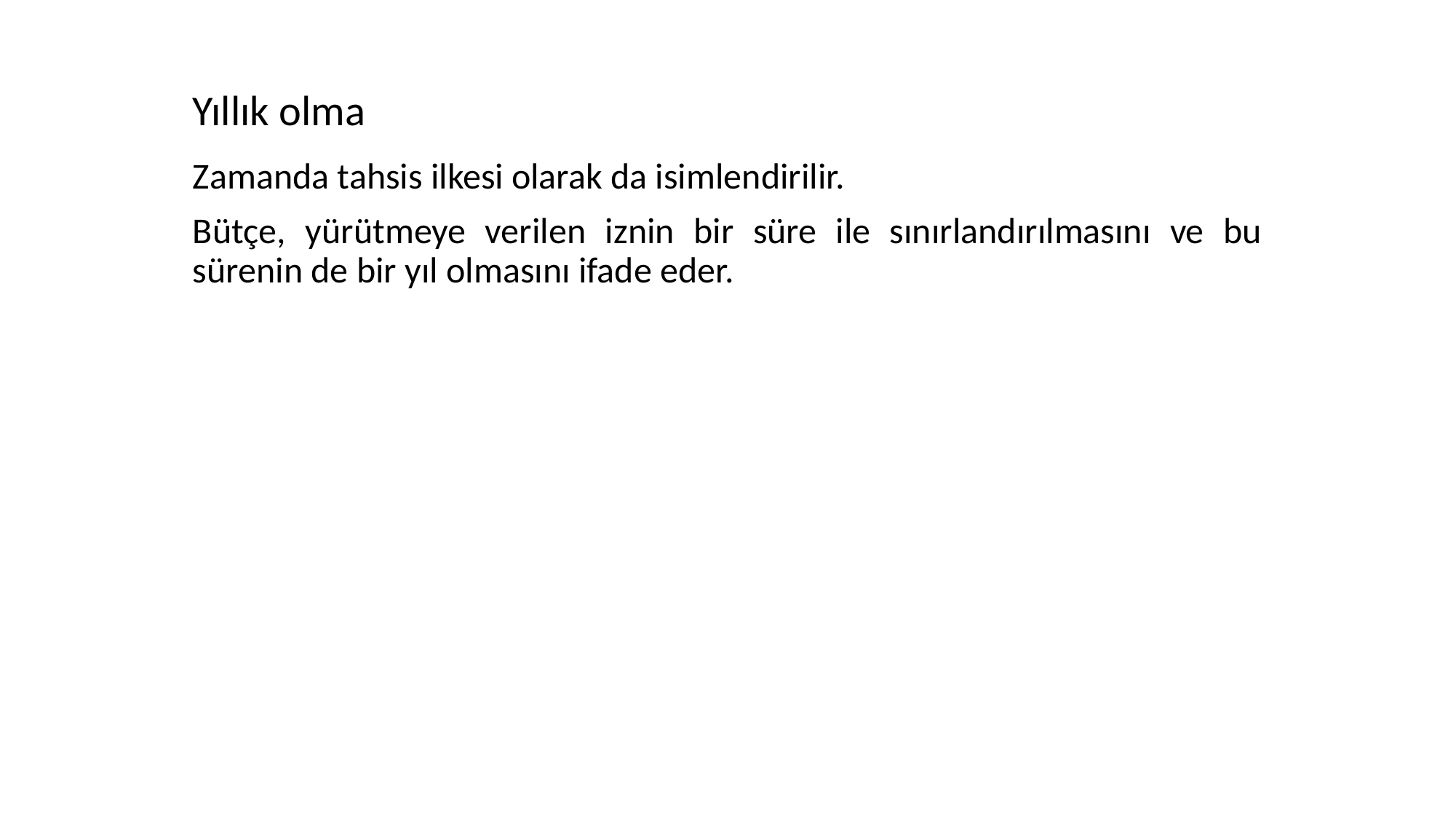

# Yıllık olma
Zamanda tahsis ilkesi olarak da isimlendirilir.
Bütçe, yürütmeye verilen iznin bir süre ile sınırlandırılmasını ve bu sürenin de bir yıl olmasını ifade eder.